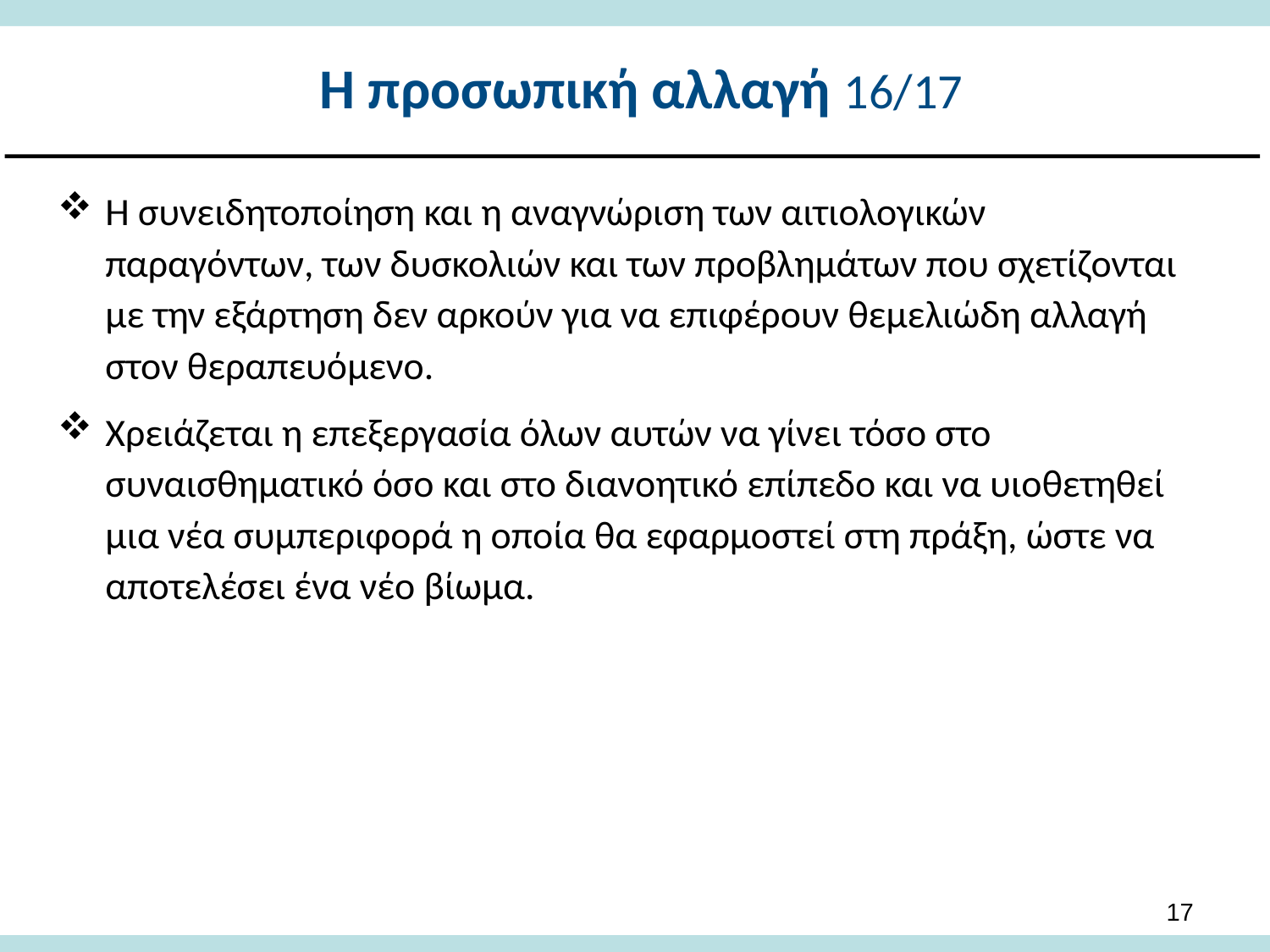

# Η προσωπική αλλαγή 16/17
Η συνειδητοποίηση και η αναγνώριση των αιτιολογικών παραγόντων, των δυσκολιών και των προβλημάτων που σχετίζονται με την εξάρτηση δεν αρκούν για να επιφέρουν θεμελιώδη αλλαγή στον θεραπευόμενο.
Χρειάζεται η επεξεργασία όλων αυτών να γίνει τόσο στο συναισθηματικό όσο και στο διανοητικό επίπεδο και να υιοθετηθεί μια νέα συμπεριφορά η οποία θα εφαρμοστεί στη πράξη, ώστε να αποτελέσει ένα νέο βίωμα.
17